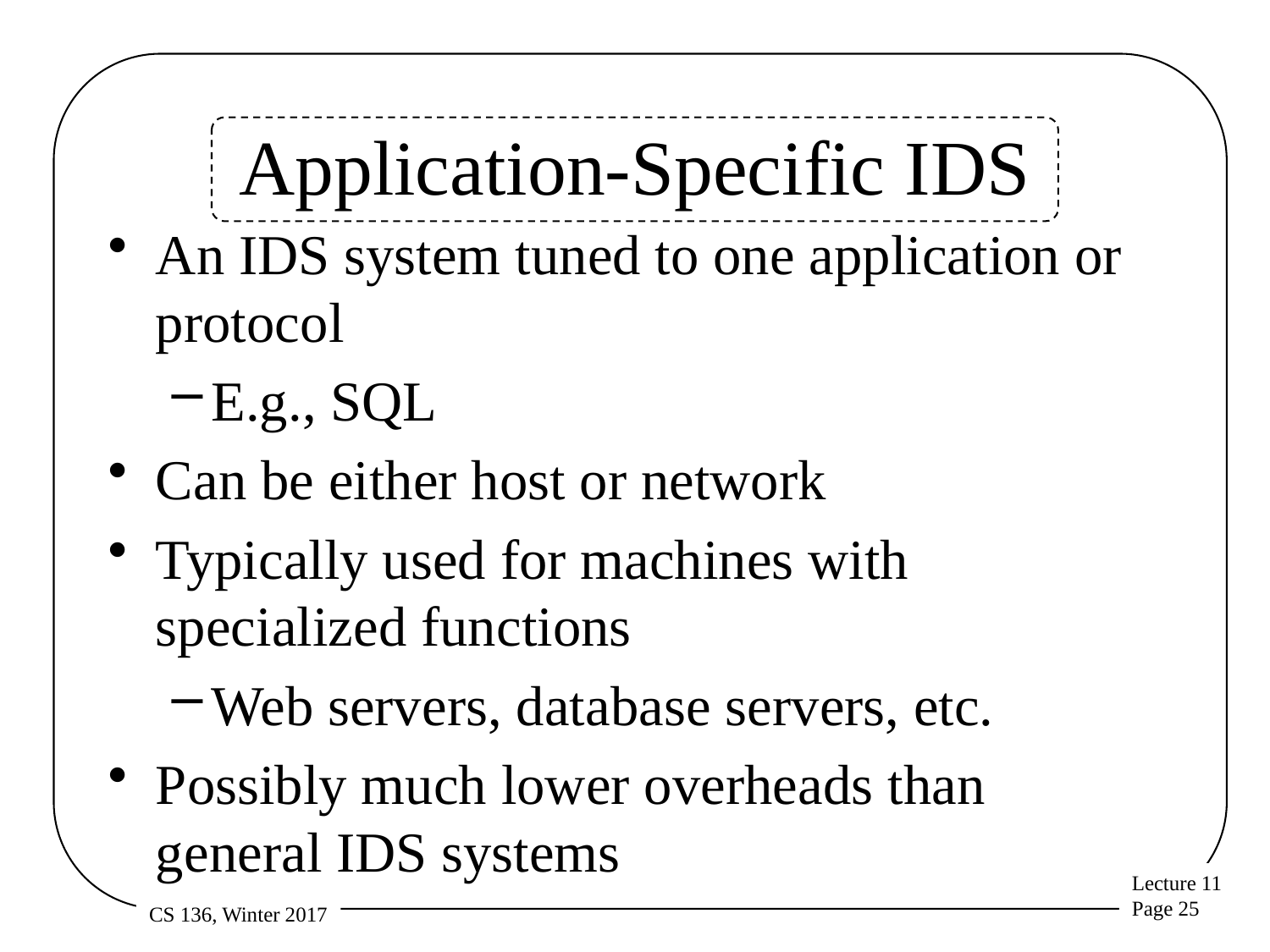

# Application-Specific IDS

An IDS system tuned to one application or protocol
E.g., SQL
Can be either host or network
Typically used for machines with specialized functions
Web servers, database servers, etc.
Possibly much lower overheads than general IDS systems